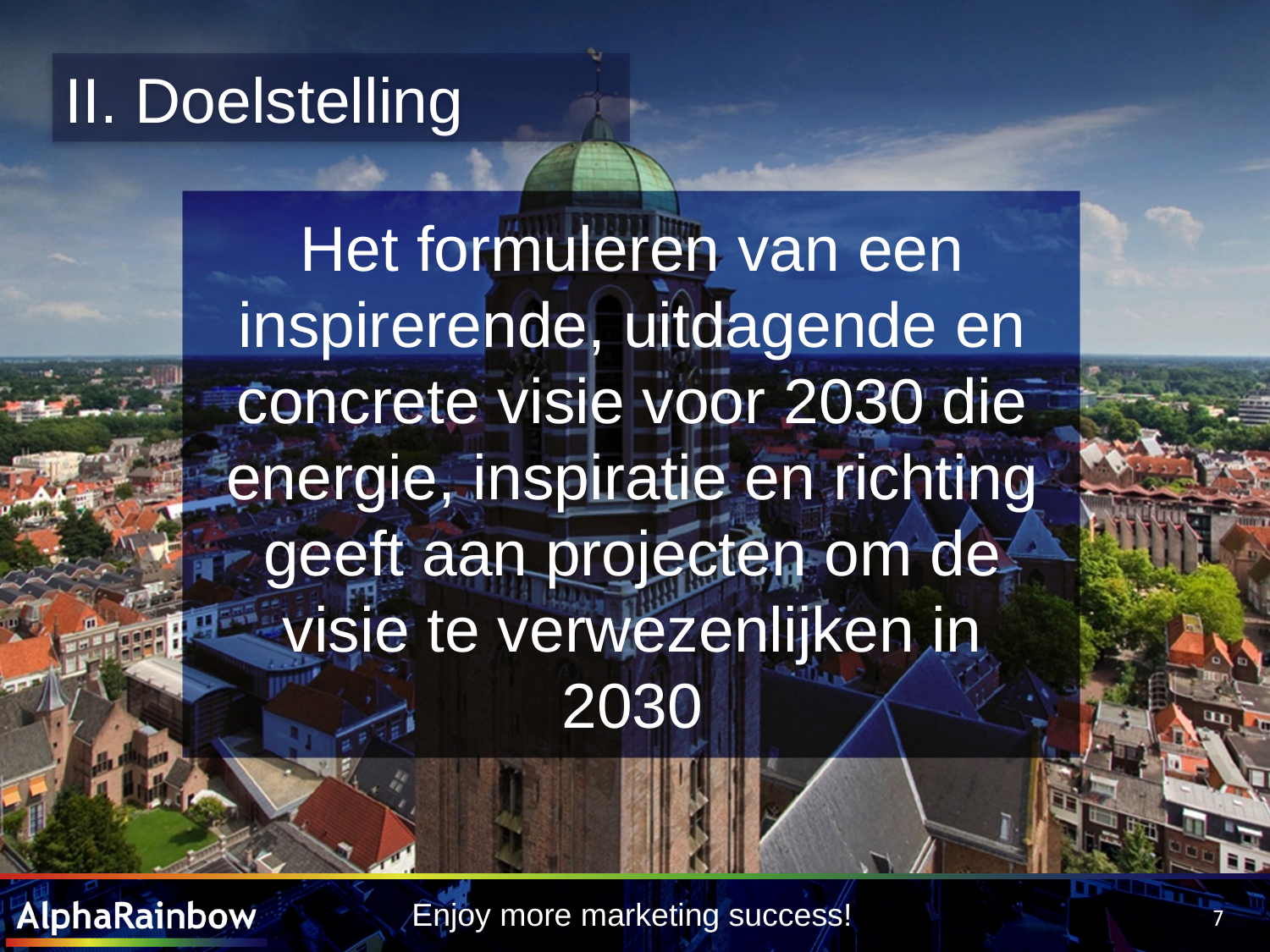

II. Doelstelling
Het formuleren van een inspirerende, uitdagende en concrete visie voor 2030 die energie, inspiratie en richting geeft aan projecten om de visie te verwezenlijken in 2030
7